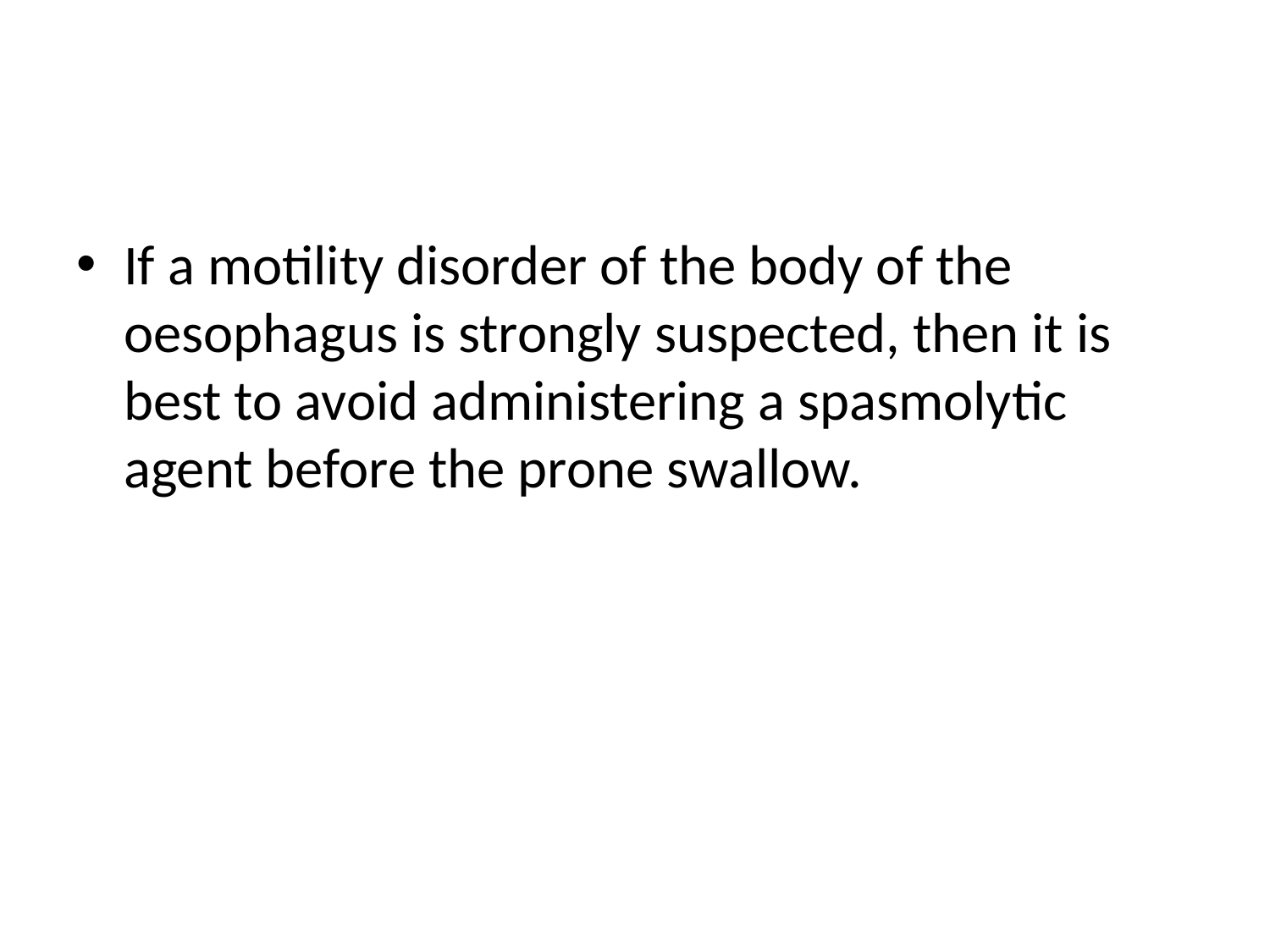

#
If a motility disorder of the body of the oesophagus is strongly suspected, then it is best to avoid administering a spasmolytic agent before the prone swallow.